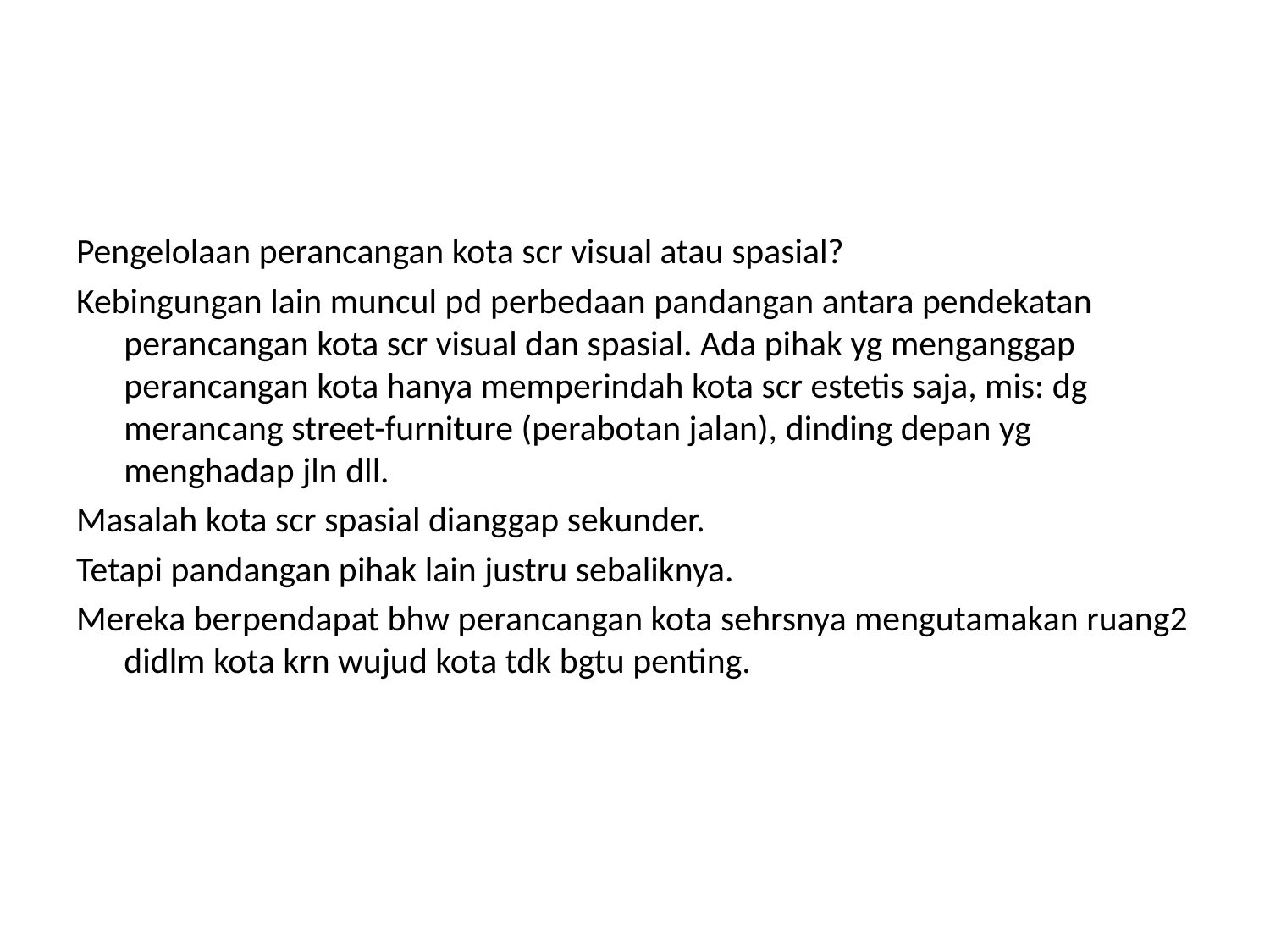

#
Pengelolaan perancangan kota scr visual atau spasial?
Kebingungan lain muncul pd perbedaan pandangan antara pendekatan perancangan kota scr visual dan spasial. Ada pihak yg menganggap perancangan kota hanya memperindah kota scr estetis saja, mis: dg merancang street-furniture (perabotan jalan), dinding depan yg menghadap jln dll.
Masalah kota scr spasial dianggap sekunder.
Tetapi pandangan pihak lain justru sebaliknya.
Mereka berpendapat bhw perancangan kota sehrsnya mengutamakan ruang2 didlm kota krn wujud kota tdk bgtu penting.